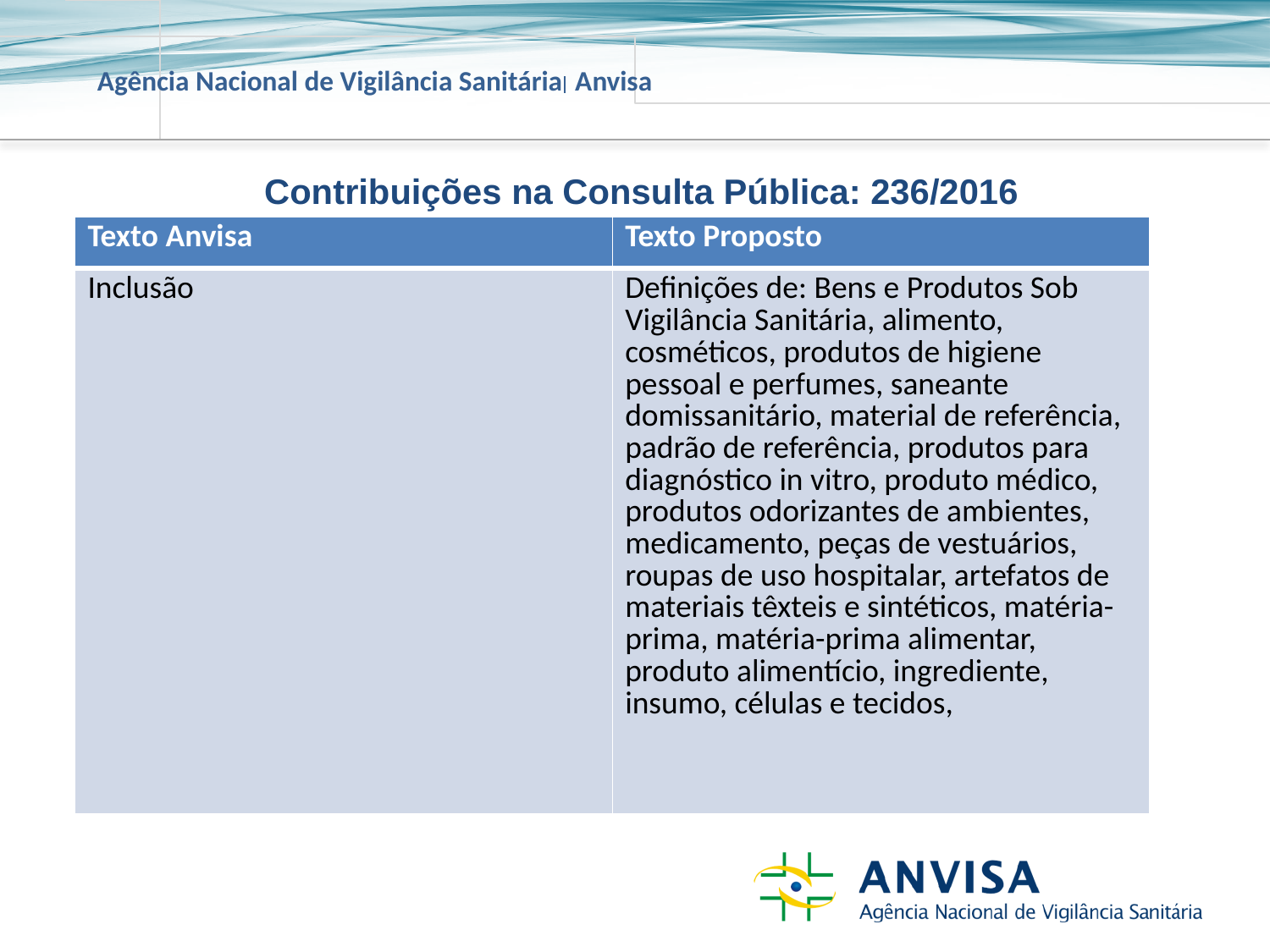

Contribuições na Consulta Pública: 236/2016
| Texto Anvisa | Texto Proposto |
| --- | --- |
| Inclusão | Definições de: Bens e Produtos Sob Vigilância Sanitária, alimento, cosméticos, produtos de higiene pessoal e perfumes, saneante domissanitário, material de referência, padrão de referência, produtos para diagnóstico in vitro, produto médico, produtos odorizantes de ambientes, medicamento, peças de vestuários, roupas de uso hospitalar, artefatos de materiais têxteis e sintéticos, matéria-prima, matéria-prima alimentar, produto alimentício, ingrediente, insumo, células e tecidos, |